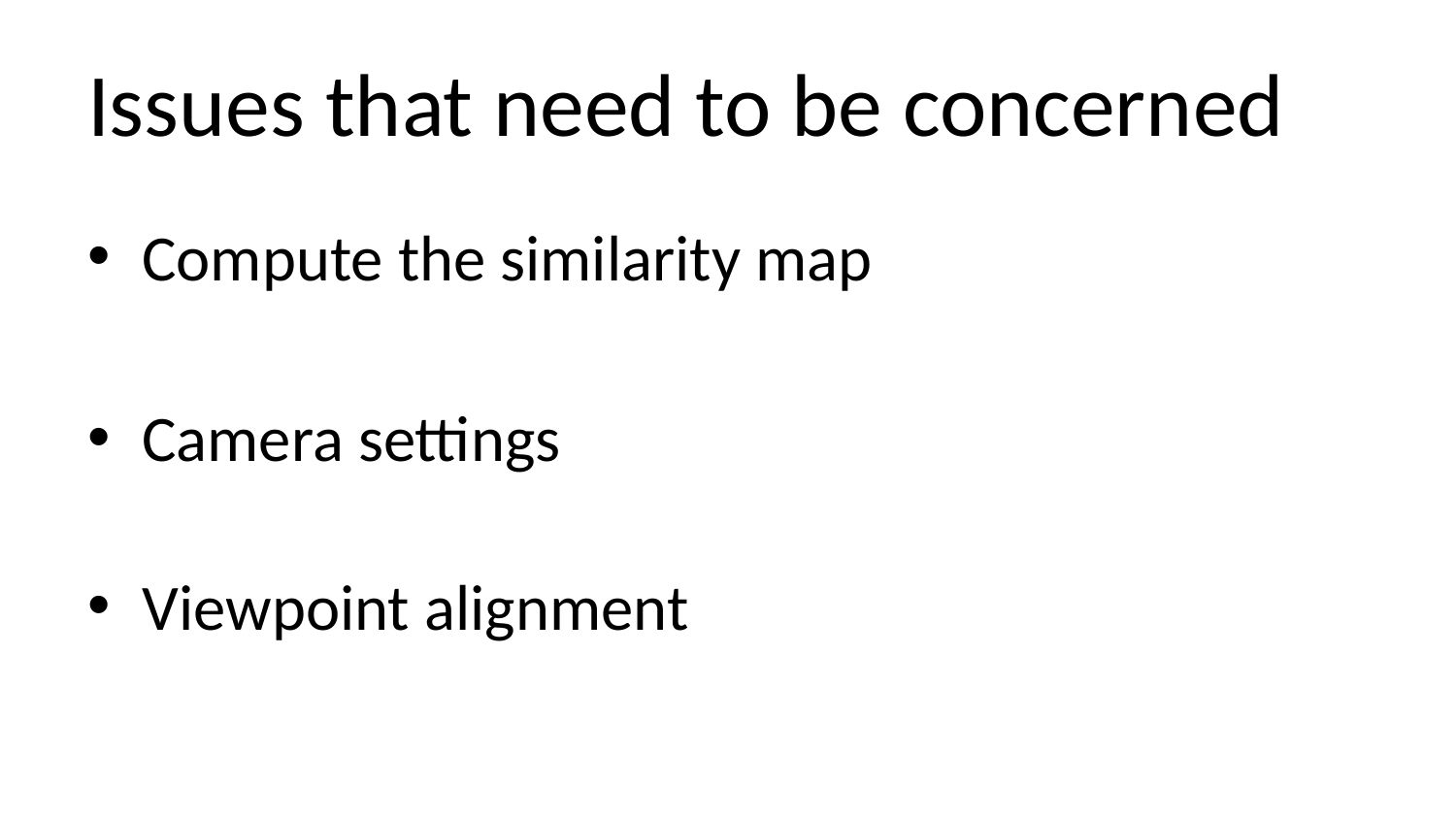

# Issues that need to be concerned
Compute the similarity map

Camera settings
Viewpoint alignment